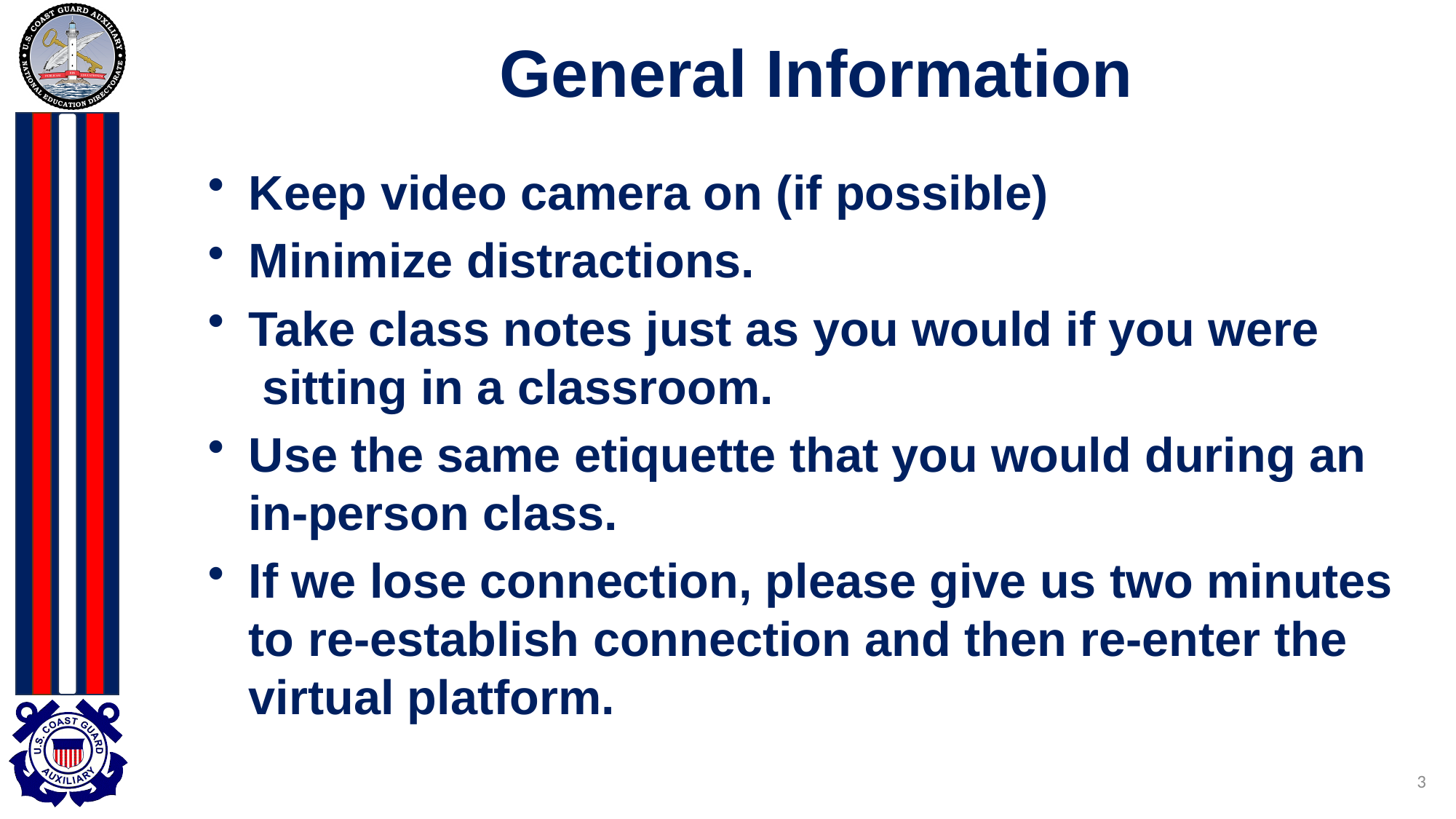

# General Information
Keep video camera on (if possible)
Minimize distractions.
Take class notes just as you would if you were
 sitting in a classroom.
Use the same etiquette that you would during an in-person class.
If we lose connection, please give us two minutes to re-establish connection and then re-enter the virtual platform.
3